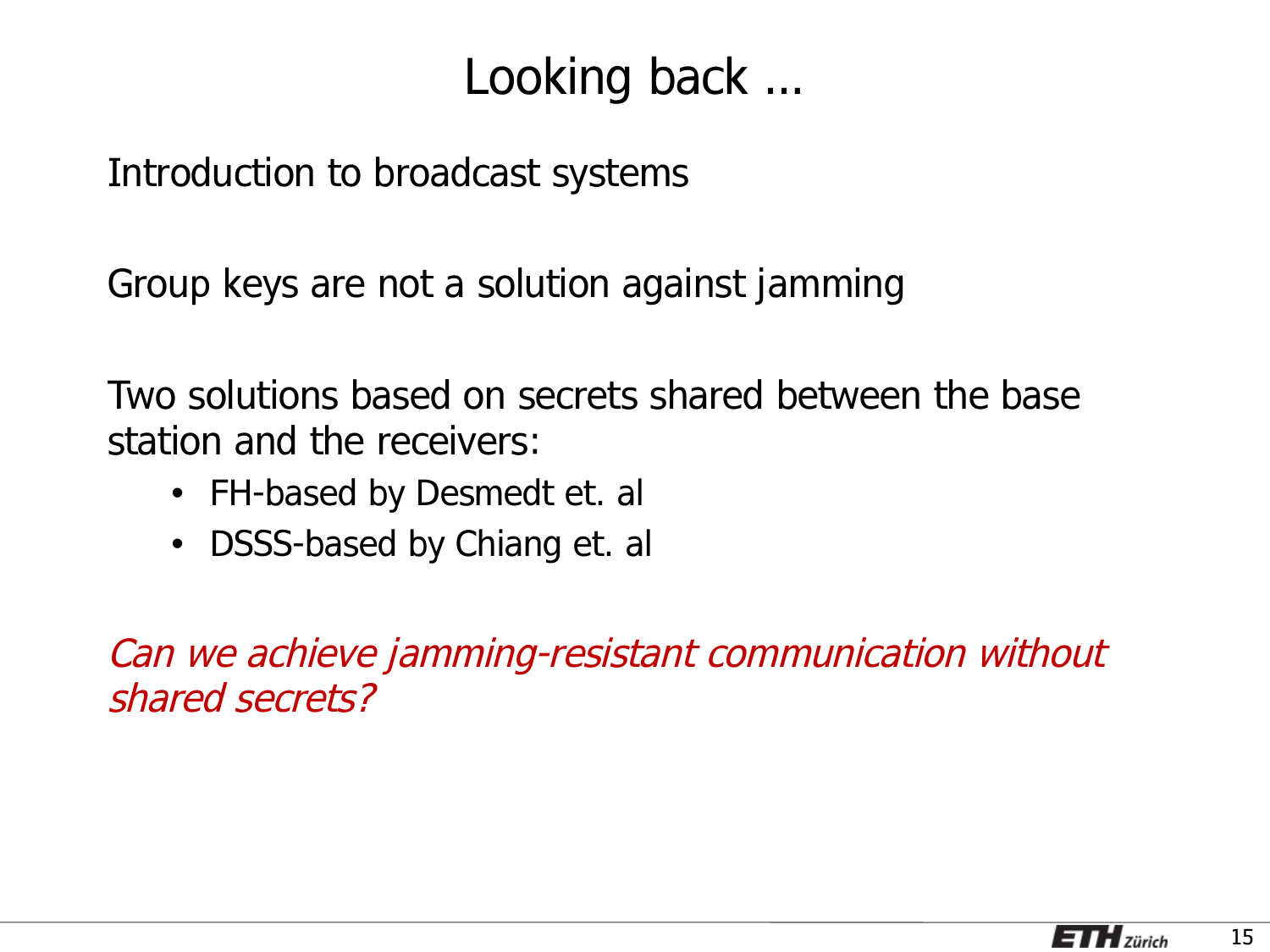

# Looking back …
Introduction to broadcast systems

Group keys are not a solution against jamming

Two solutions based on secrets shared between the base station and the receivers:
FH-based by Desmedt et. al
DSSS-based by Chiang et. al

Can we achieve jamming-resistant communication without shared secrets?